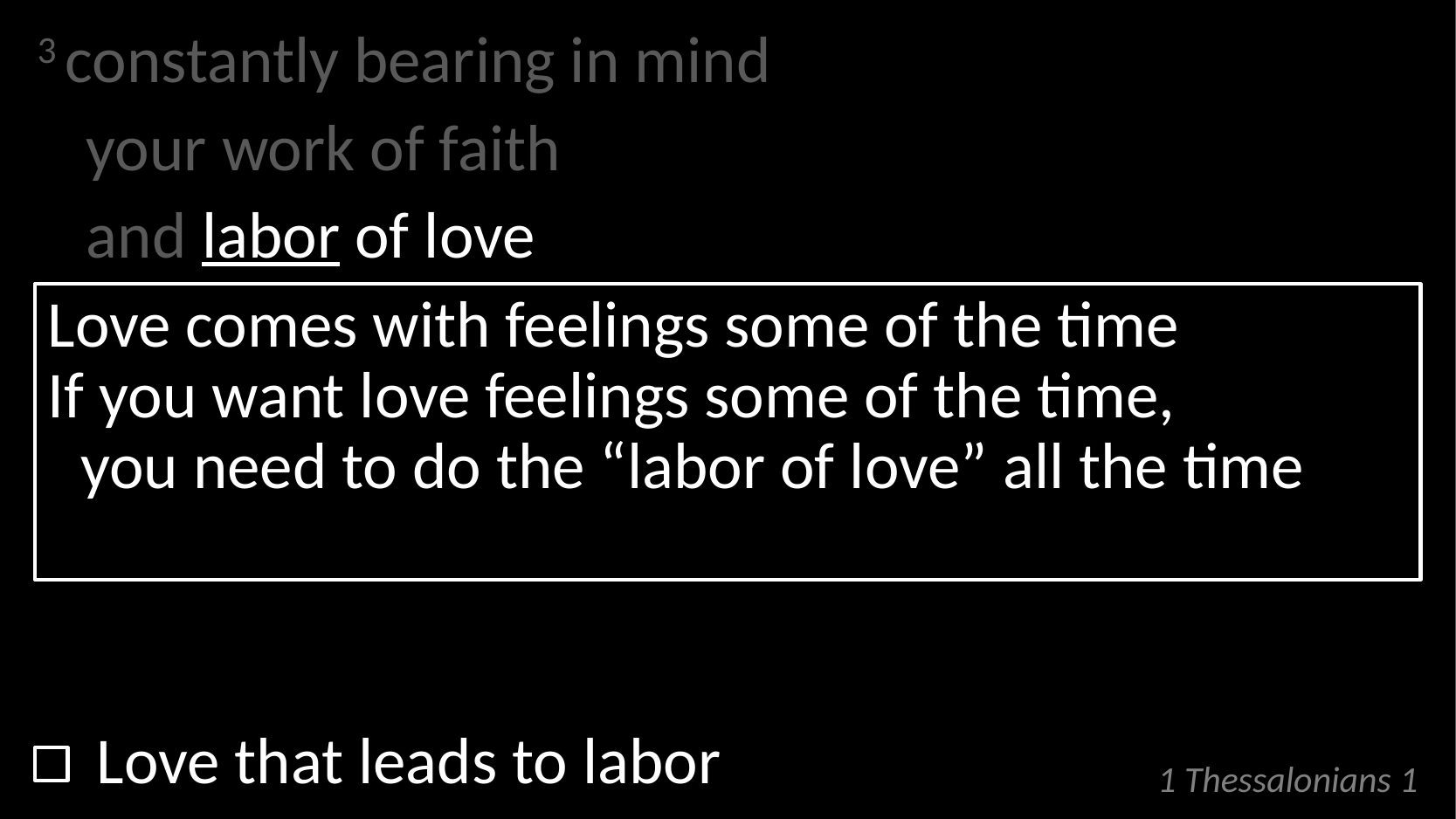

3 constantly bearing in mind
	your work of faith
	and labor of love
	and steadfastness of hope
	in our Lord Jesus Christ
in the presence of our God and Father,
Love comes with feelings some of the time
If you want love feelings some of the time,
you need to do the “labor of love” all the time

    Love that leads to labor
# 1 Thessalonians 1